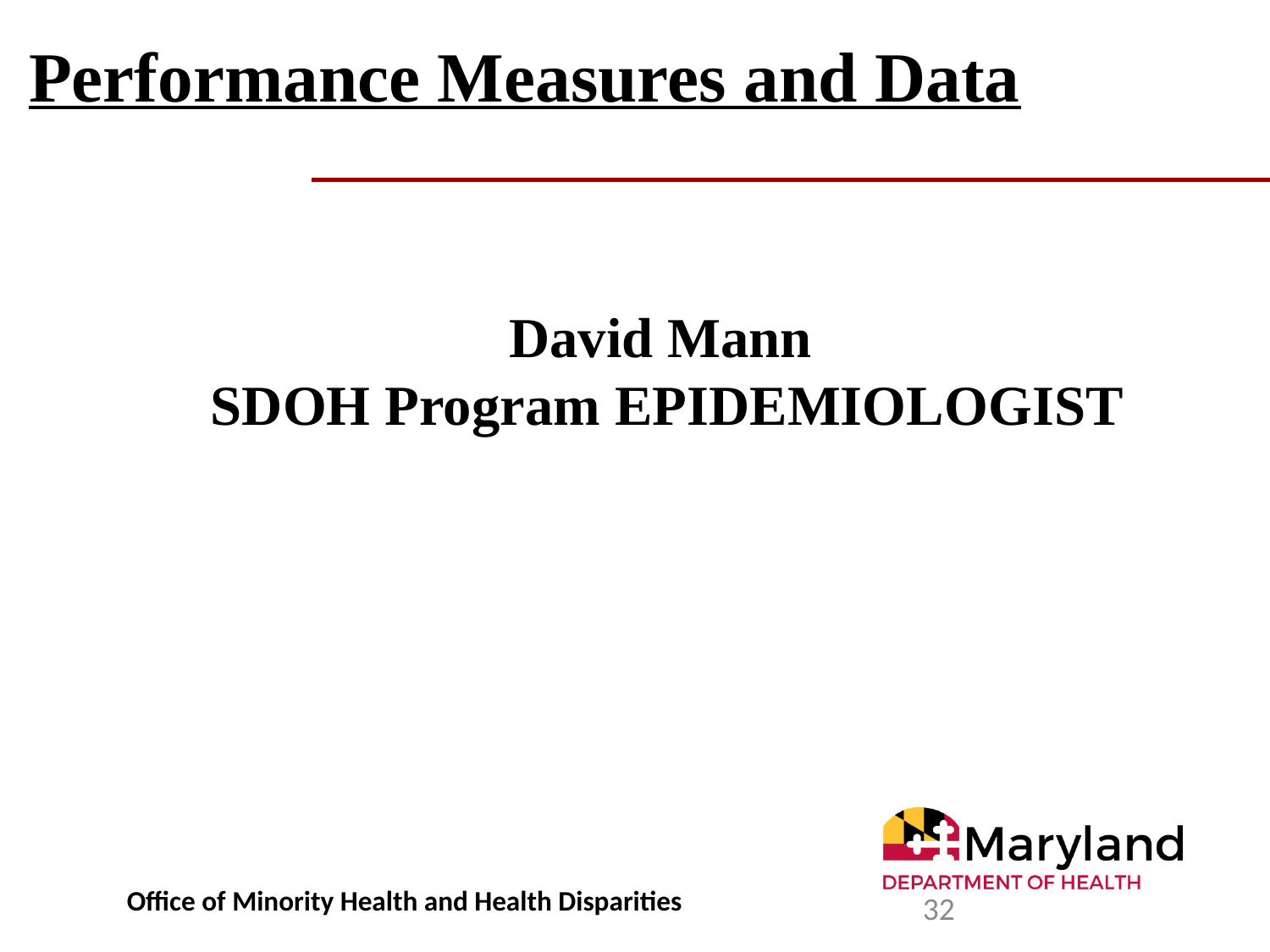

# Performance Measures and Data
David Mann
SDOH Program EPIDEMIOLOGIST

Office of Minority Health and Health Disparities
32